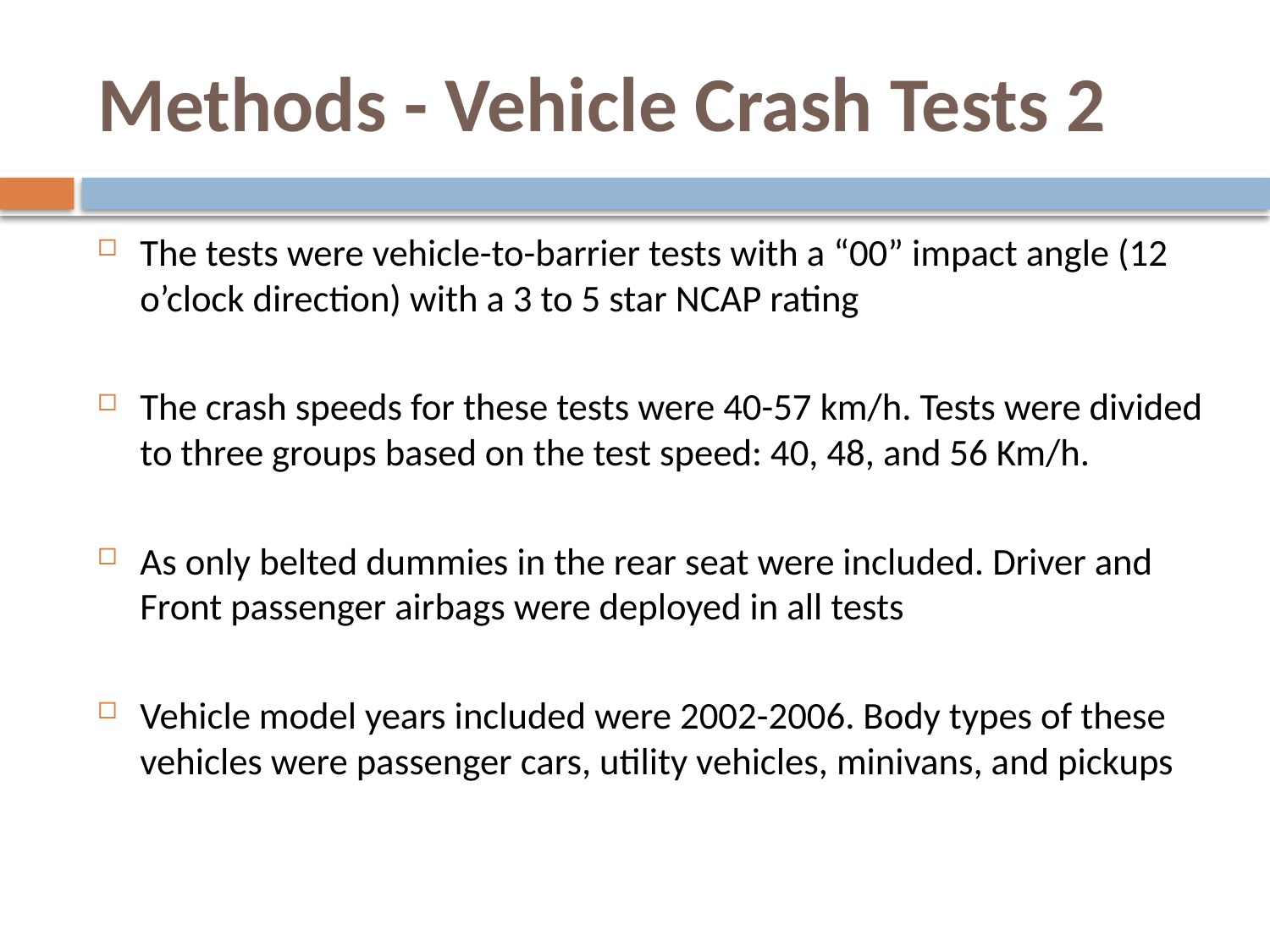

# Methods - Vehicle Crash Tests 2
The tests were vehicle-to-barrier tests with a “00” impact angle (12 o’clock direction) with a 3 to 5 star NCAP rating

The crash speeds for these tests were 40-57 km/h. Tests were divided to three groups based on the test speed: 40, 48, and 56 Km/h.

As only belted dummies in the rear seat were included. Driver and Front passenger airbags were deployed in all tests

Vehicle model years included were 2002-2006. Body types of these vehicles were passenger cars, utility vehicles, minivans, and pickups